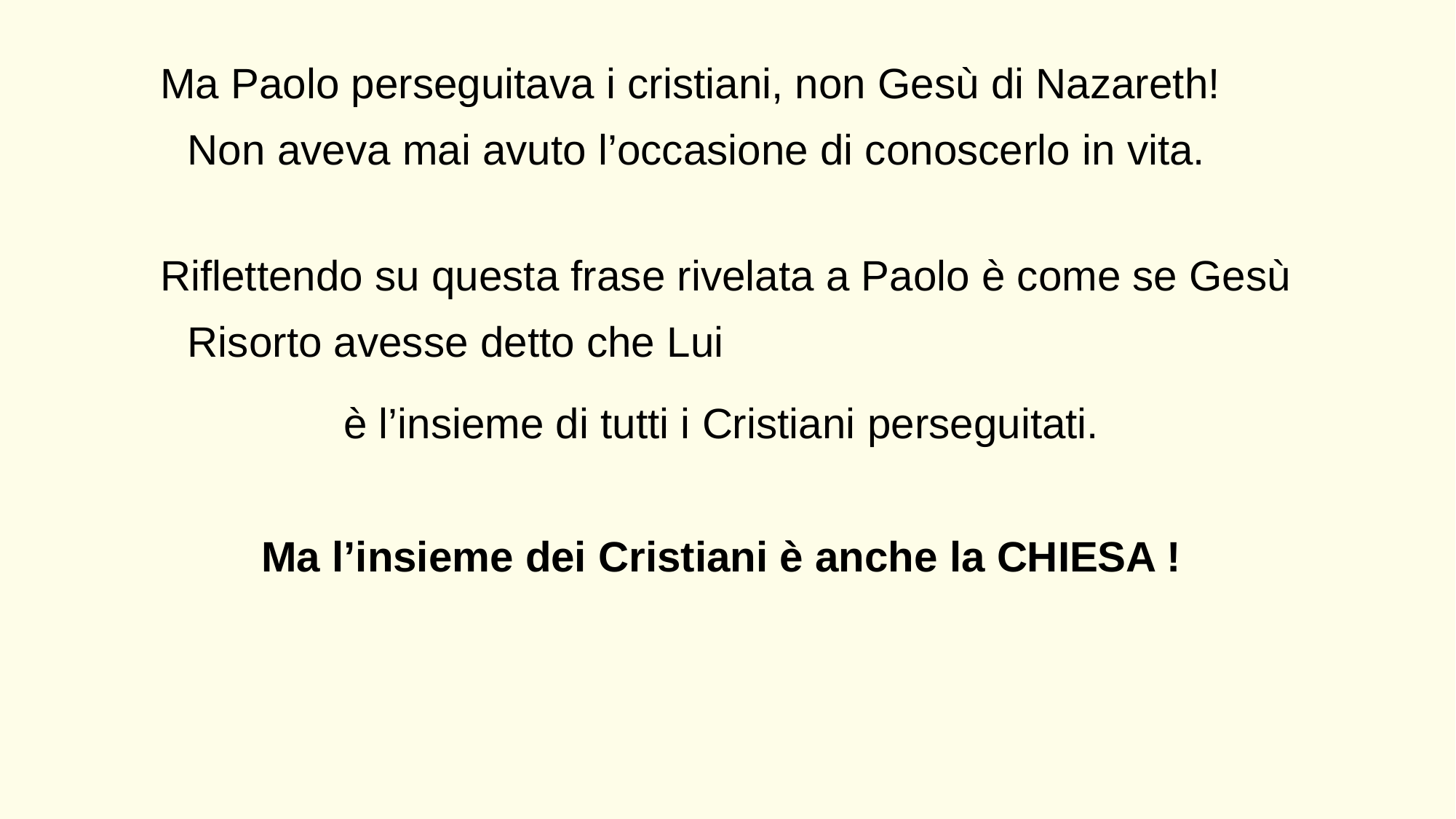

Ma Paolo perseguitava i cristiani, non Gesù di Nazareth! Non aveva mai avuto l’occasione di conoscerlo in vita.

Riflettendo su questa frase rivelata a Paolo è come se Gesù Risorto avesse detto che Lui
è l’insieme di tutti i Cristiani perseguitati.

Ma l’insieme dei Cristiani è anche la CHIESA !